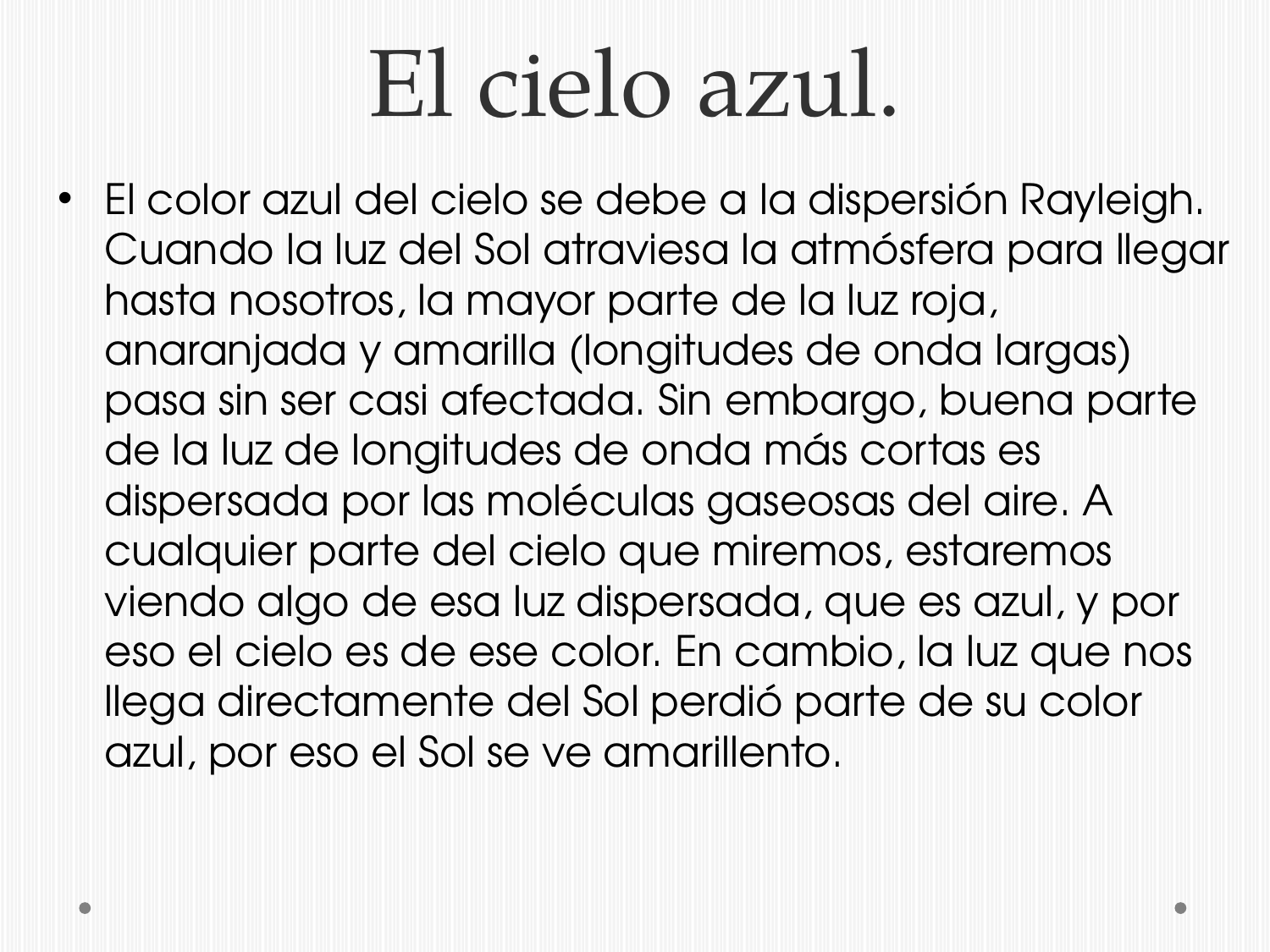

# El cielo azul.
El color azul del cielo se debe a la dispersión Rayleigh. Cuando la luz del Sol atraviesa la atmósfera para llegar hasta nosotros, la mayor parte de la luz roja, anaranjada y amarilla (longitudes de onda largas) pasa sin ser casi afectada. Sin embargo, buena parte de la luz de longitudes de onda más cortas es dispersada por las moléculas gaseosas del aire. A cualquier parte del cielo que miremos, estaremos viendo algo de esa luz dispersada, que es azul, y por eso el cielo es de ese color. En cambio, la luz que nos llega directamente del Sol perdió parte de su color azul, por eso el Sol se ve amarillento.